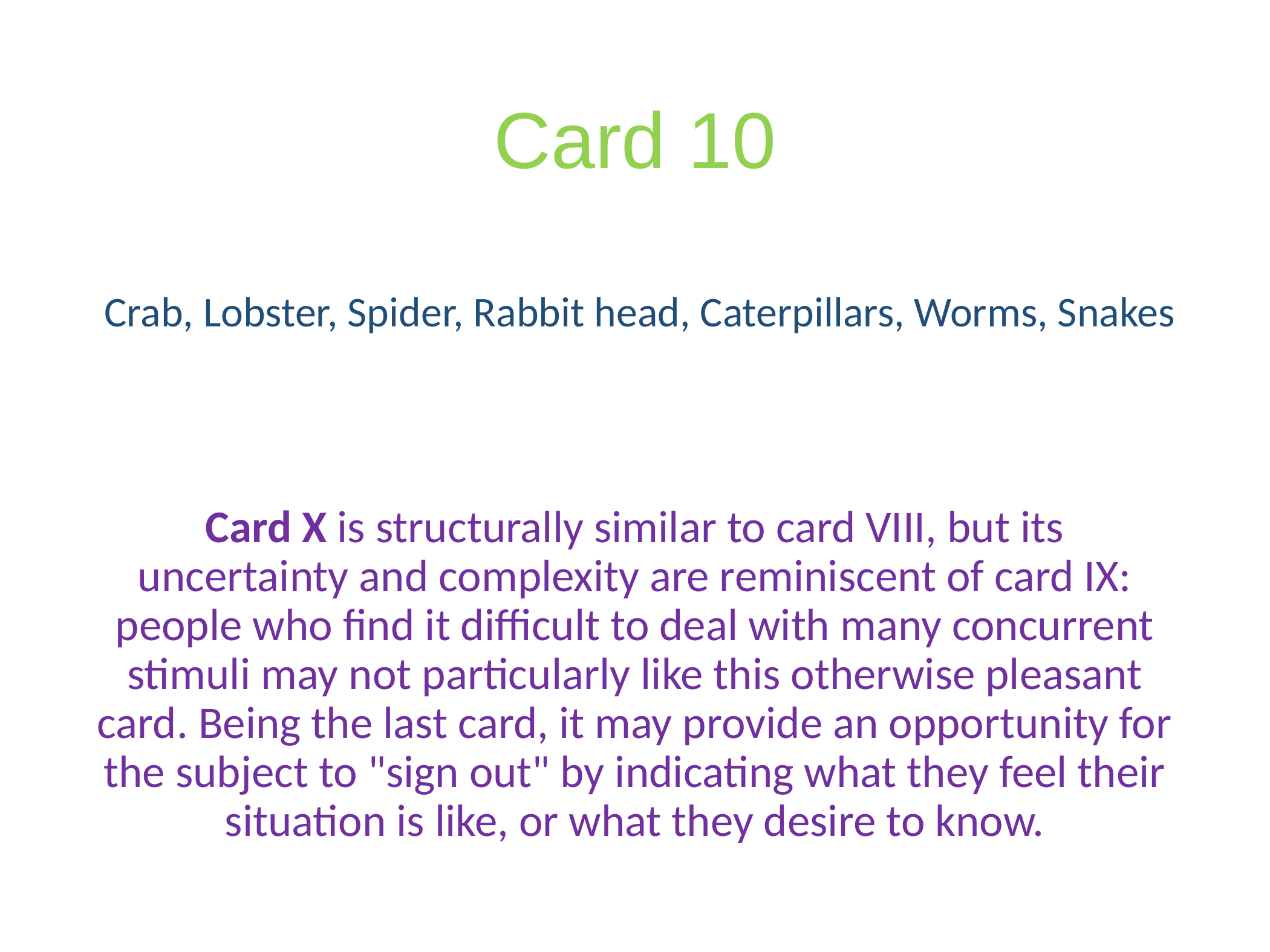

# Card 10
Crab, Lobster, Spider, Rabbit head, Caterpillars, Worms, Snakes
Card X is structurally similar to card VIII, but its uncertainty and complexity are reminiscent of card IX: people who find it difficult to deal with many concurrent stimuli may not particularly like this otherwise pleasant card. Being the last card, it may provide an opportunity for the subject to "sign out" by indicating what they feel their situation is like, or what they desire to know.